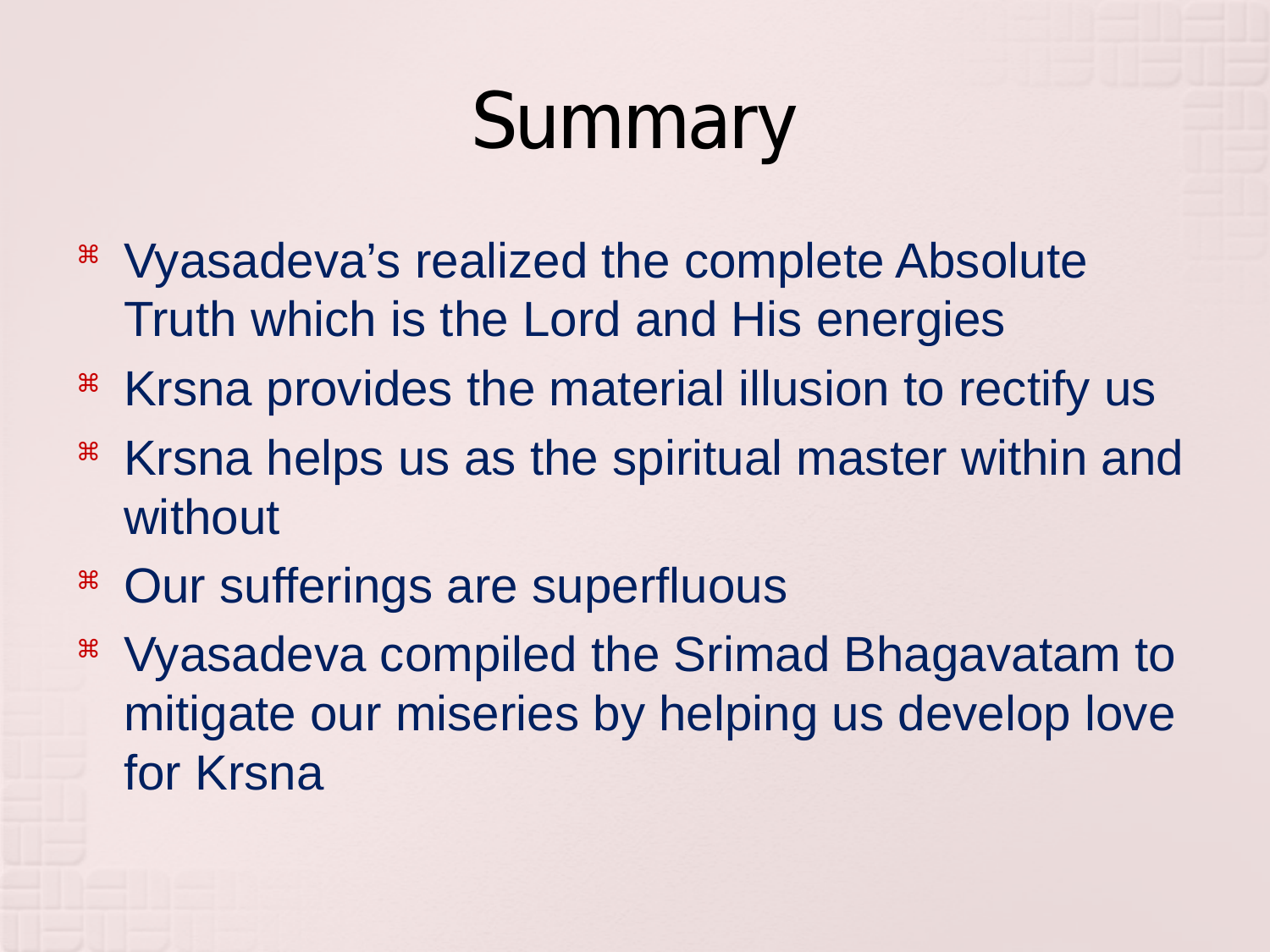

# Summary
Vyasadeva’s realized the complete Absolute Truth which is the Lord and His energies
Krsna provides the material illusion to rectify us
Krsna helps us as the spiritual master within and without
Our sufferings are superfluous
Vyasadeva compiled the Srimad Bhagavatam to mitigate our miseries by helping us develop love for Krsna